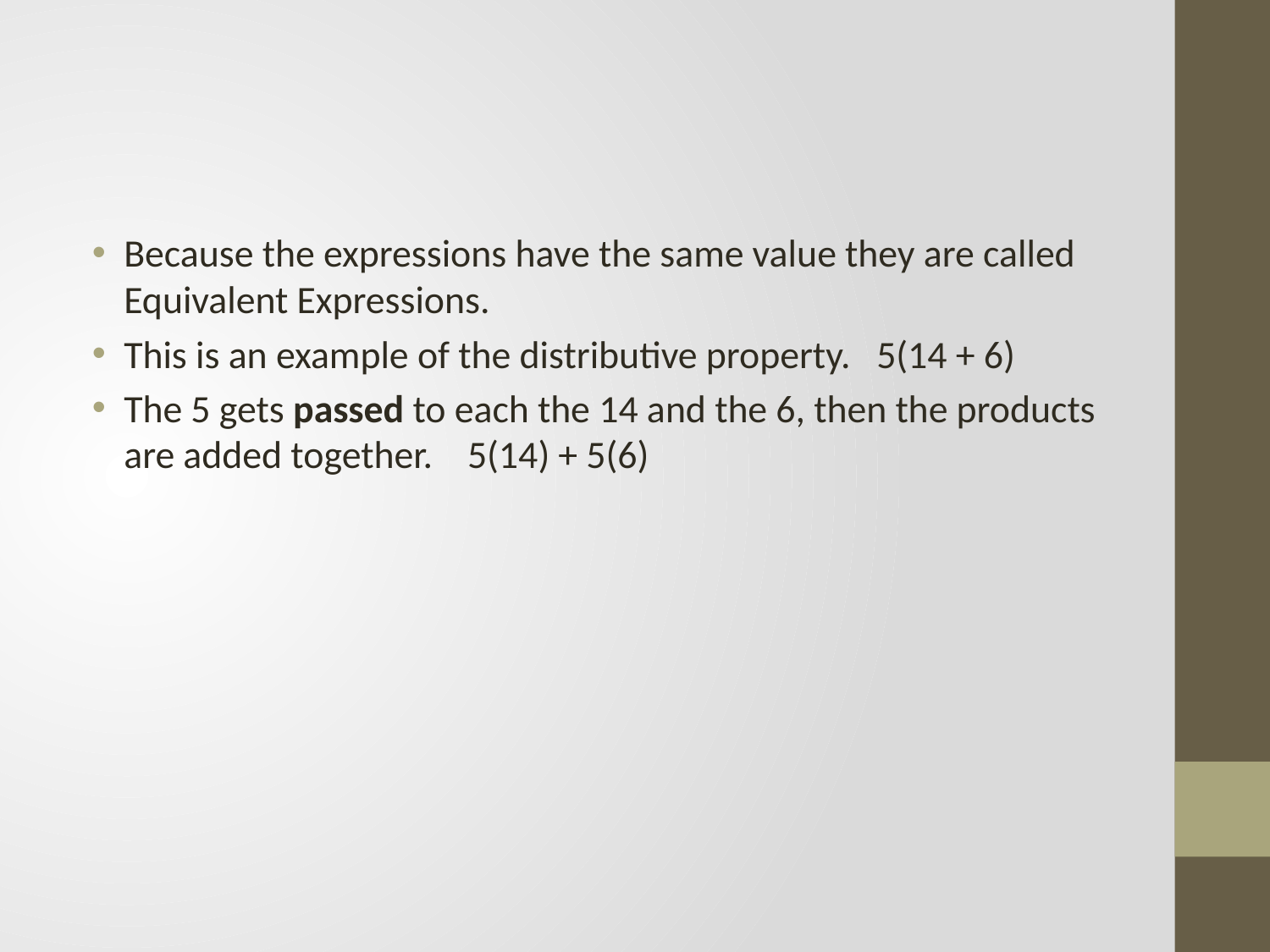

#
Because the expressions have the same value they are called Equivalent Expressions.
This is an example of the distributive property.   5(14 + 6)
The 5 gets passed to each the 14 and the 6, then the products are added together.    5(14) + 5(6)